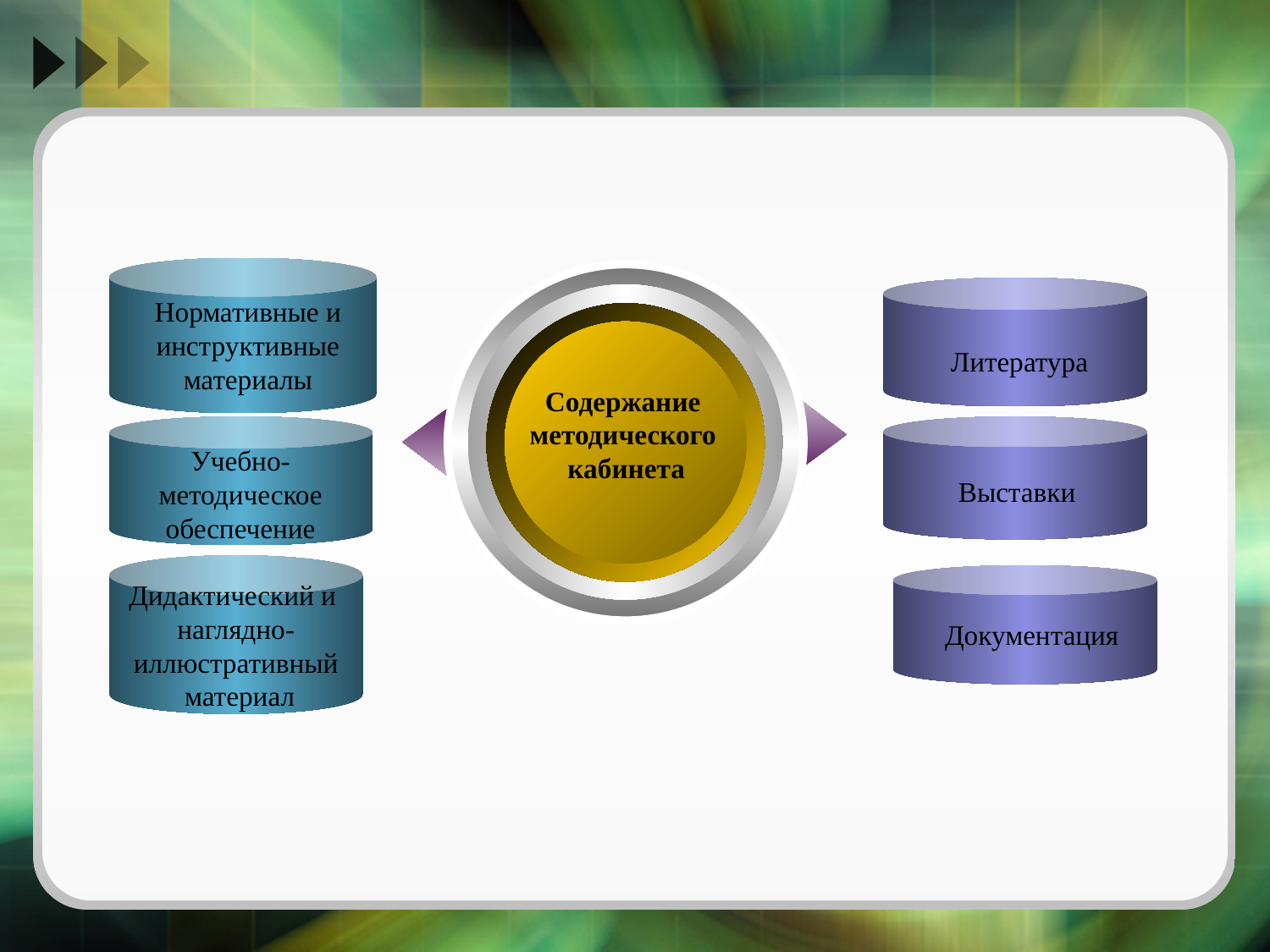

Нормативные и
инструктивные
материалы
Литература
Содержание
методического
 кабинета

Выставки
Учебно-
методическое
обеспечение
Дидактический и
наглядно-
иллюстративный
 материал

Документация